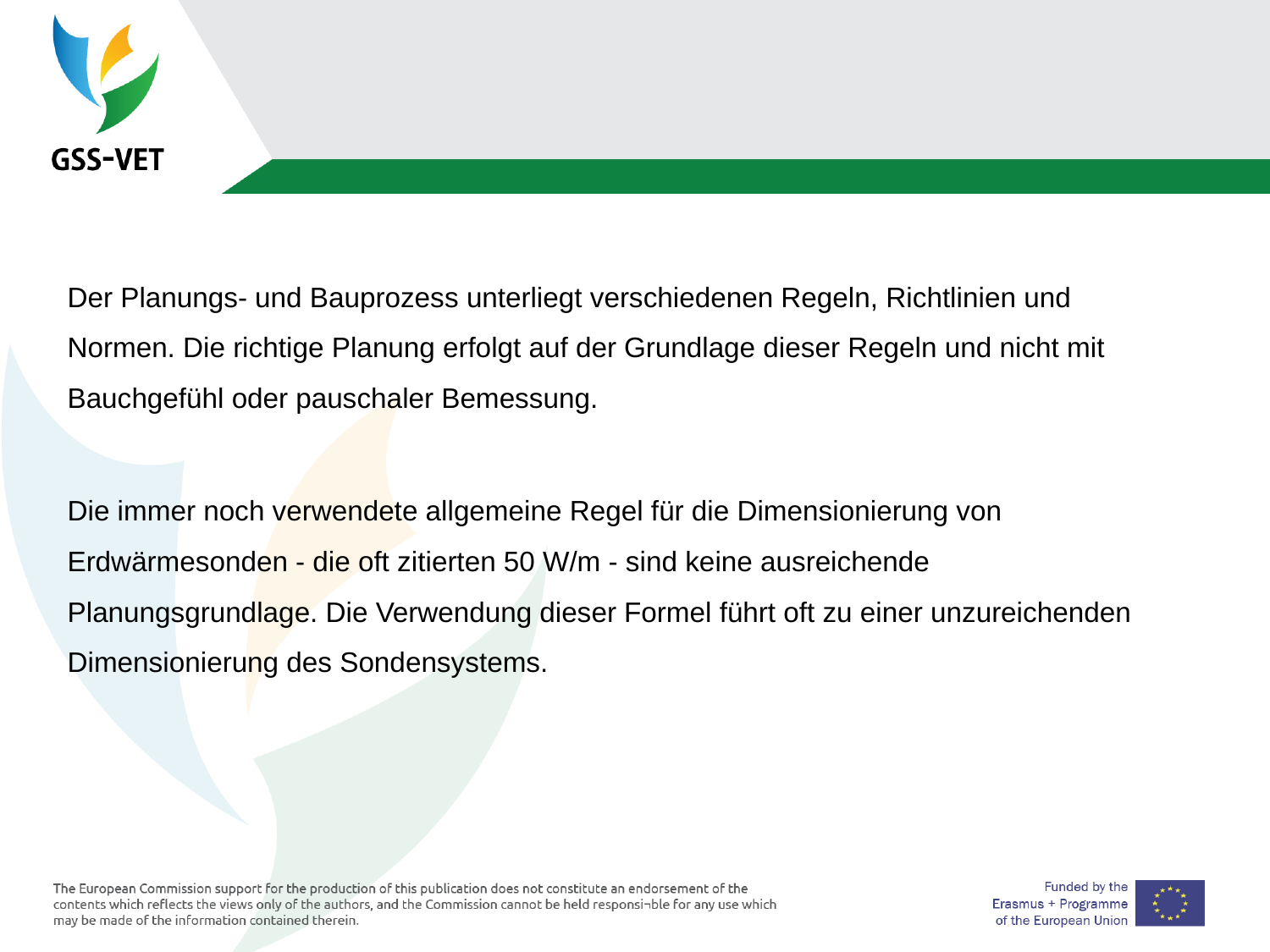

Der Planungs- und Bauprozess unterliegt verschiedenen Regeln, Richtlinien und Normen. Die richtige Planung erfolgt auf der Grundlage dieser Regeln und nicht mit Bauchgefühl oder pauschaler Bemessung.

Die immer noch verwendete allgemeine Regel für die Dimensionierung von Erdwärmesonden - die oft zitierten 50 W/m - sind keine ausreichende Planungsgrundlage. Die Verwendung dieser Formel führt oft zu einer unzureichenden Dimensionierung des Sondensystems.